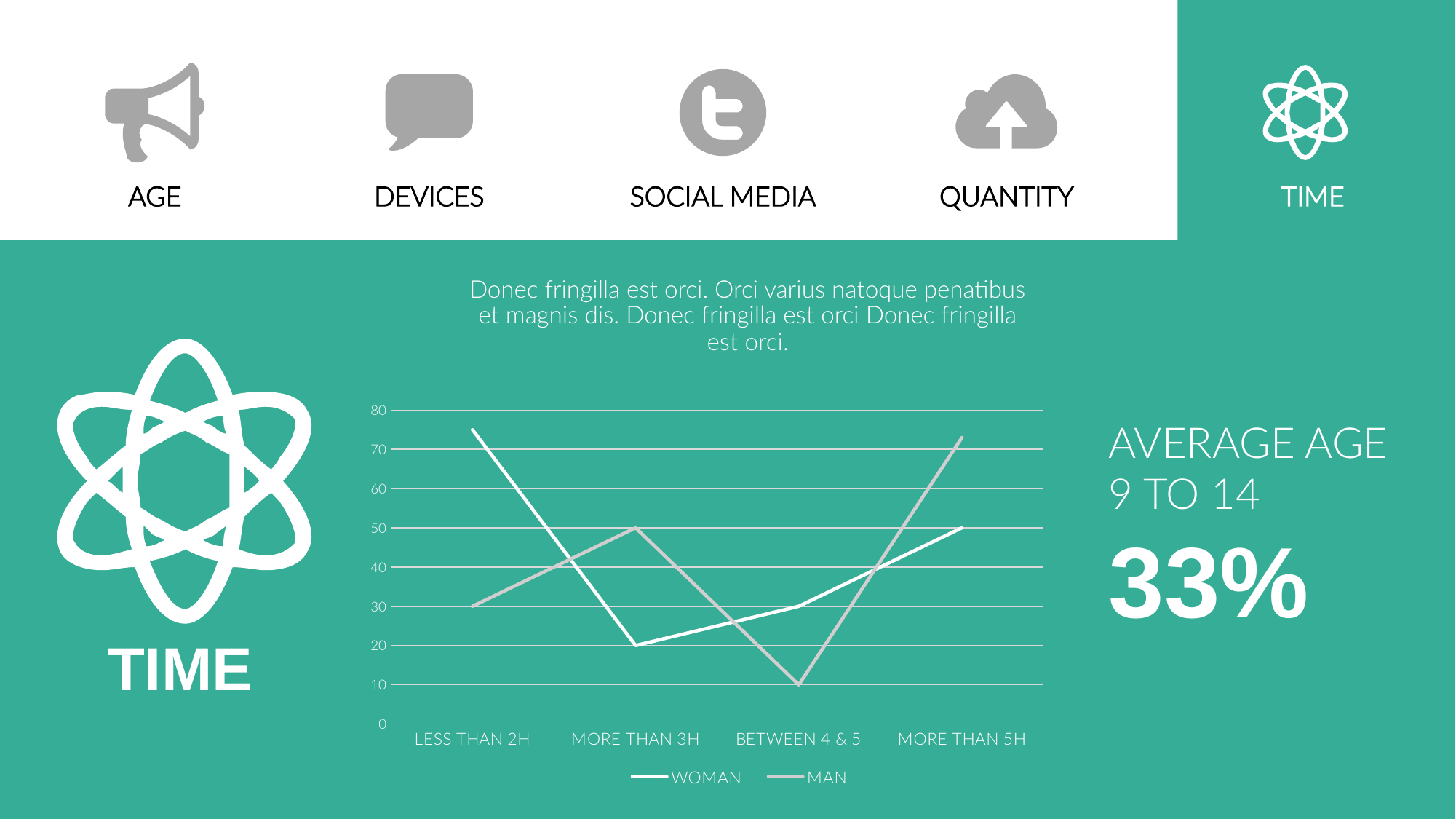

AGE
DEVICES
SOCIAL MEDIA
QUANTITY
TIME
Donec fringilla est orci. Orci varius natoque penatibus et magnis dis. Donec fringilla est orci Donec fringilla est orci.

### Chart

| Category | WOMAN | MAN |
|---|---|---|
| LESS THAN 2H | 75.0 | 30.0 |
| MORE THAN 3H | 20.0 | 50.0 |
| BETWEEN 4 & 5 | 30.0 | 10.0 |
| MORE THAN 5H | 50.0 | 73.0 |
AVERAGE AGE
9 TO 14
33%
TIME